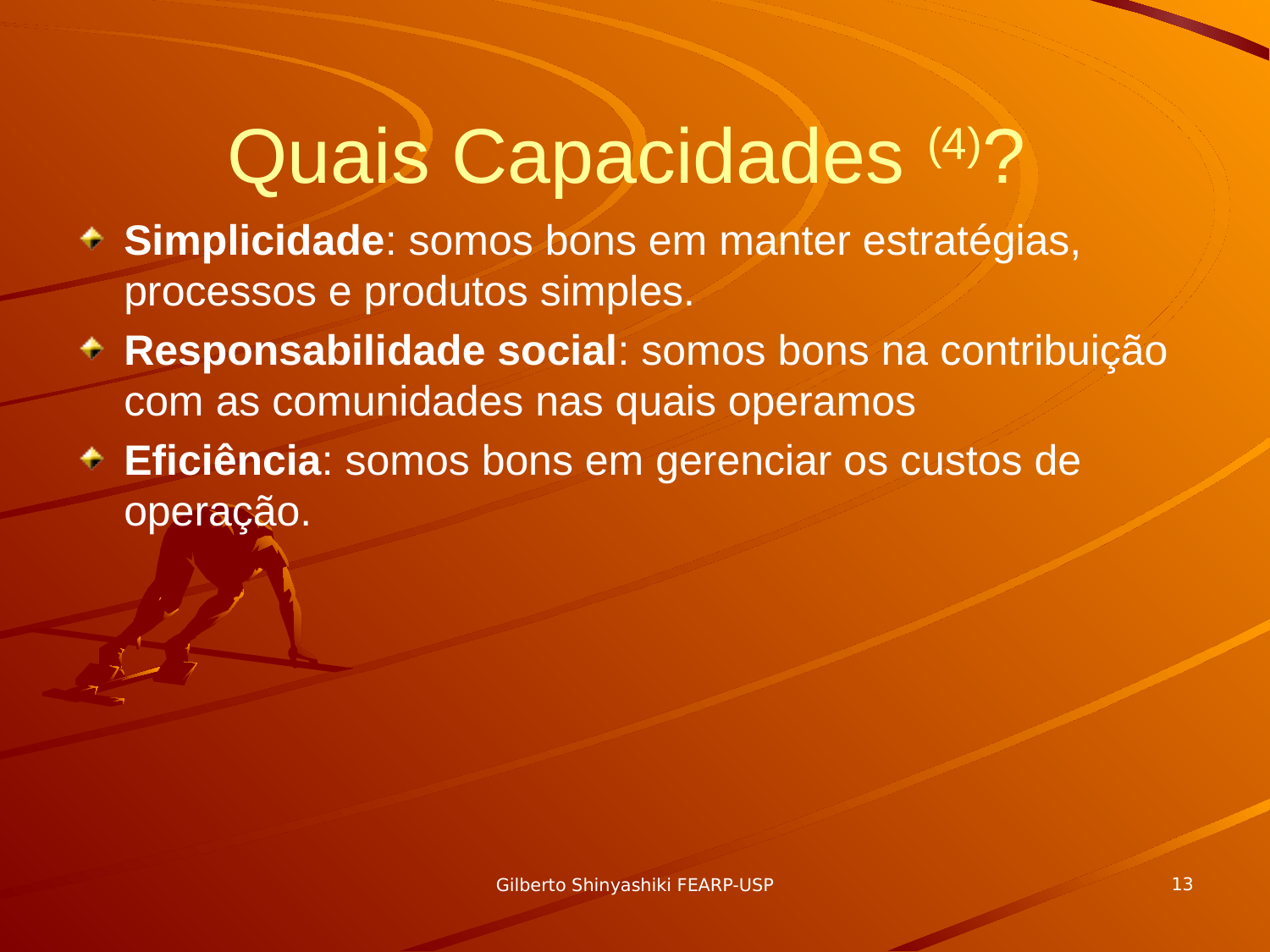

# Quais Capacidades (4)?
Simplicidade: somos bons em manter estratégias, processos e produtos simples.
Responsabilidade social: somos bons na contribuição com as comunidades nas quais operamos
Eficiência: somos bons em gerenciar os custos de operação.

13
Gilberto Shinyashiki FEARP-USP